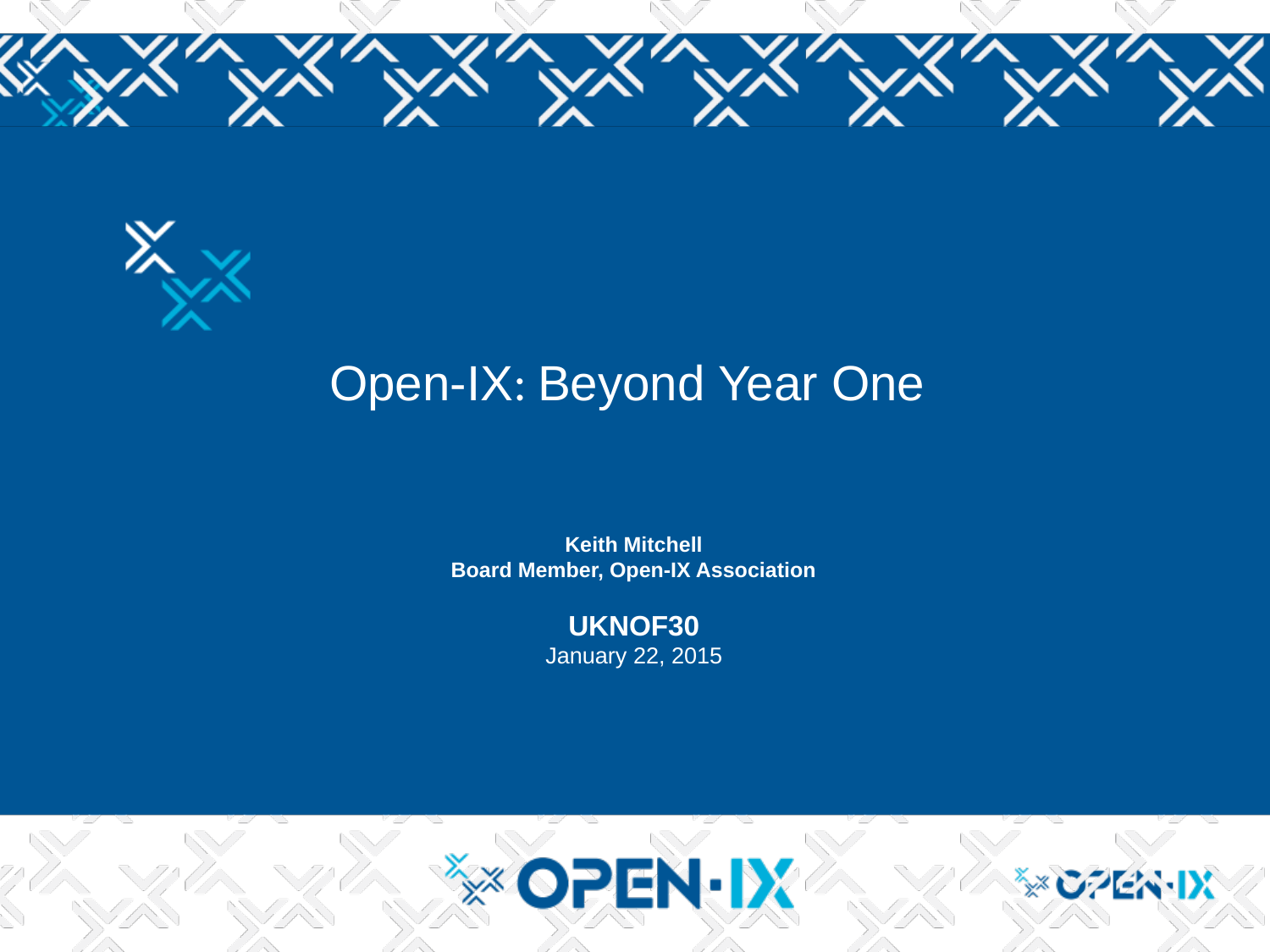

Open-IX: Beyond Year One
Keith Mitchell
Board Member, Open-IX Association

UKNOF30
January 22, 2015